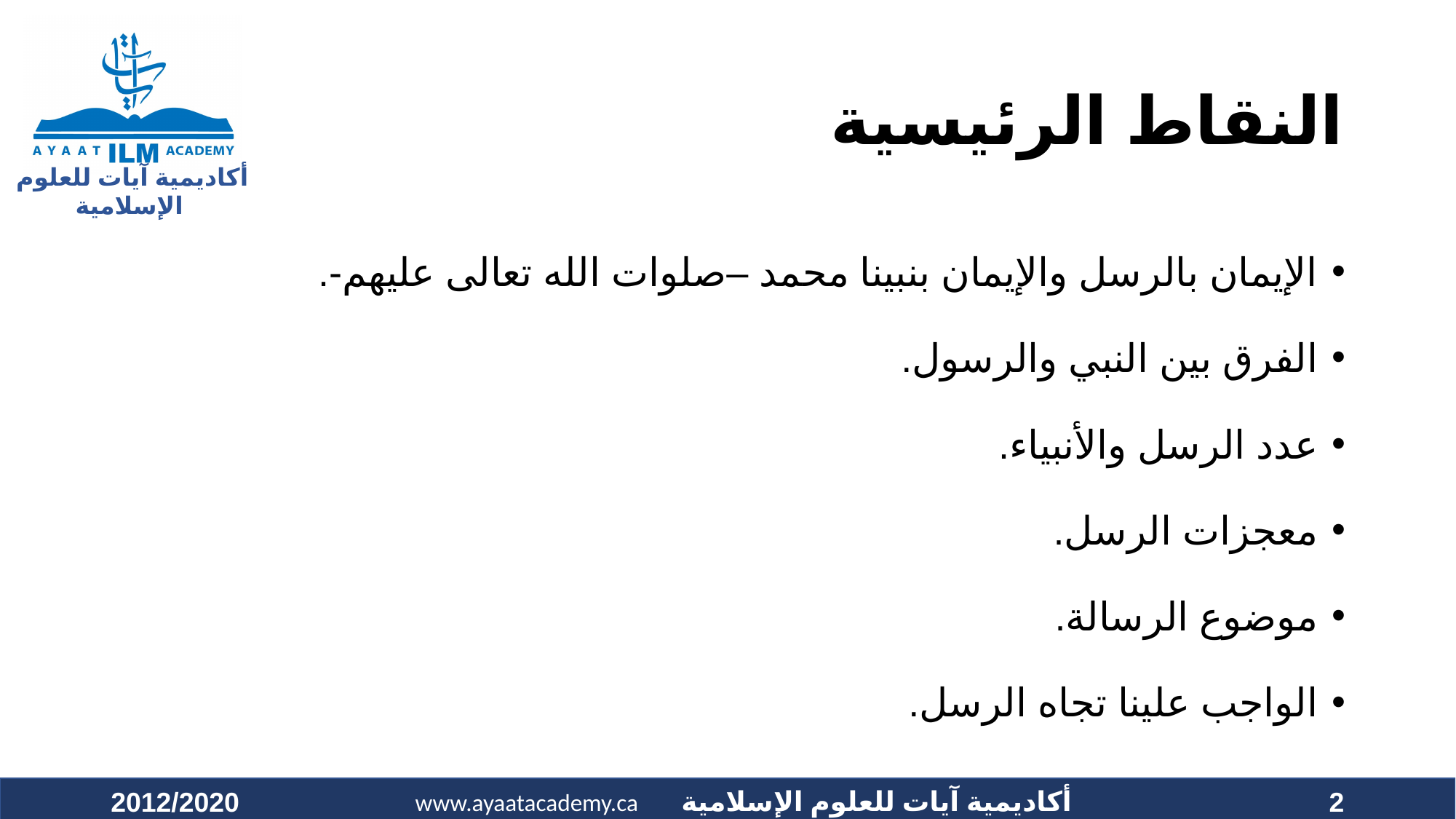

# النقاط الرئيسية
الإيمان بالرسل والإيمان بنبينا محمد –صلوات الله تعالى عليهم-.
الفرق بين النبي والرسول.
عدد الرسل والأنبياء.
معجزات الرسل.
موضوع الرسالة.
الواجب علينا تجاه الرسل.

2012/2020
2